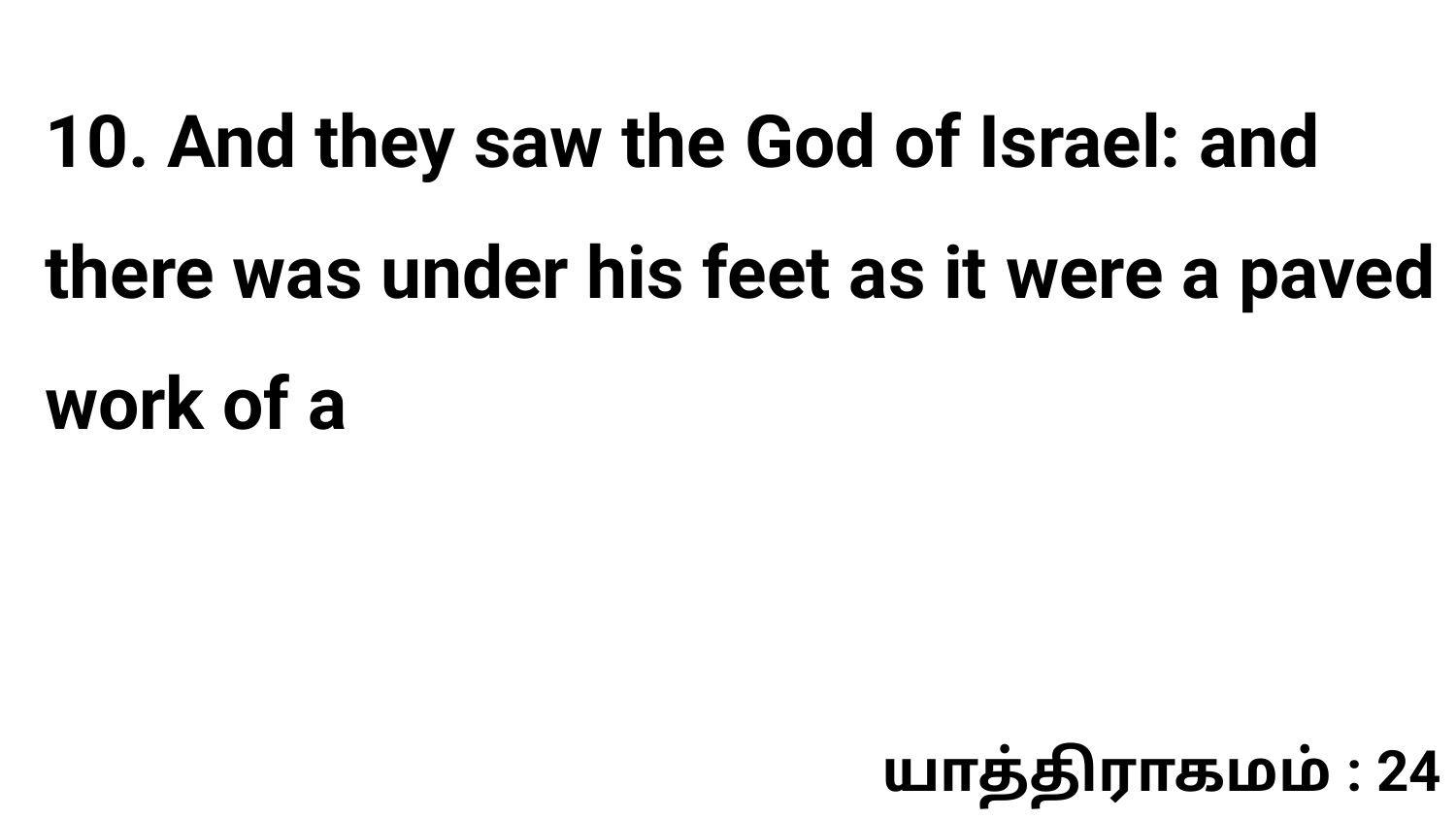

10. And they saw the God of Israel: and there was under his feet as it were a paved work of a
யாத்திராகமம் : 24